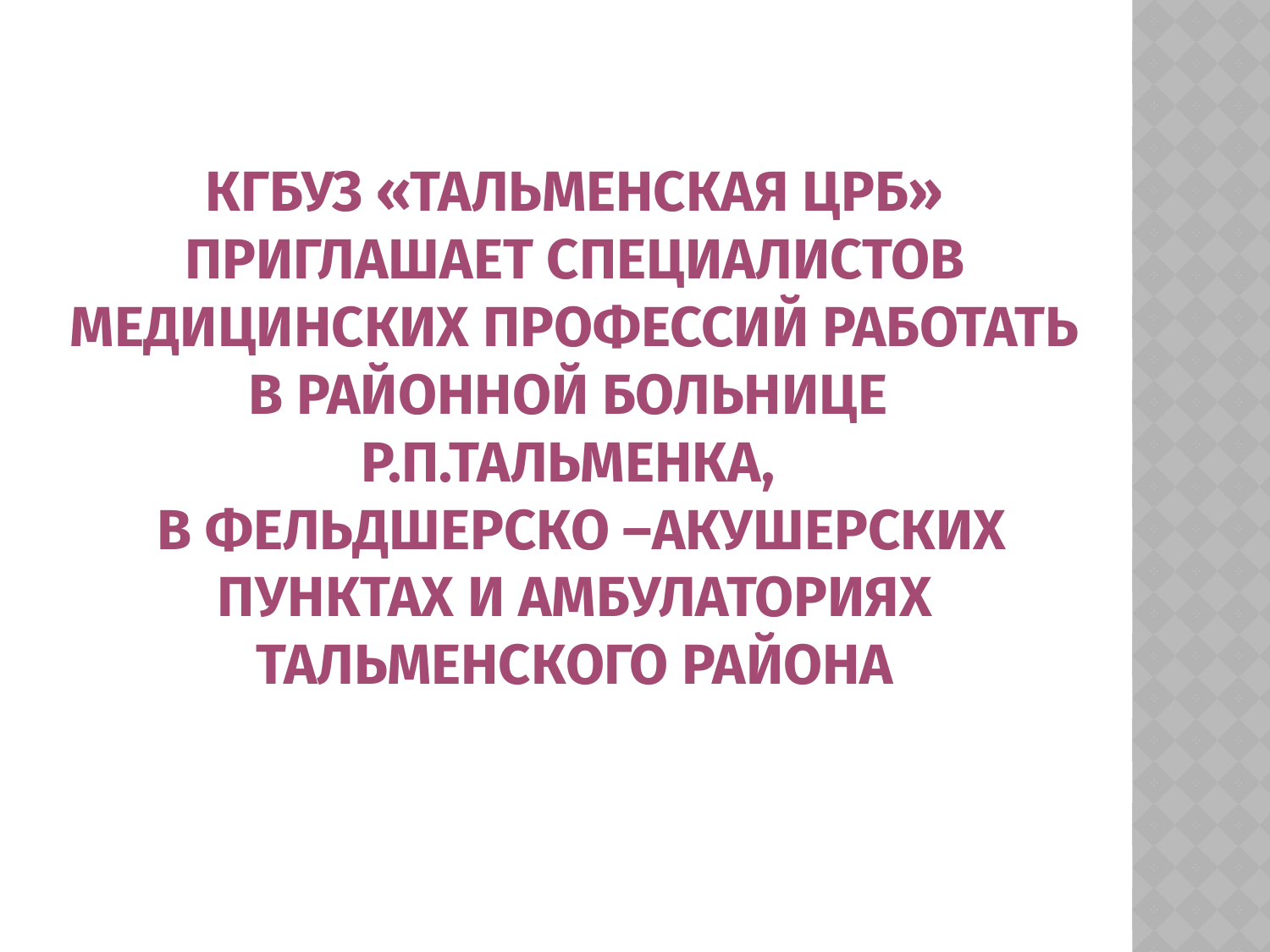

# КГБУЗ «Тальменская ЦРБ» приглашает специалистов медицинских профессий работать в районной больнице  р.п.Тальменка, в фельдшерско –акушерских пунктах и амбулаториях Тальменского района